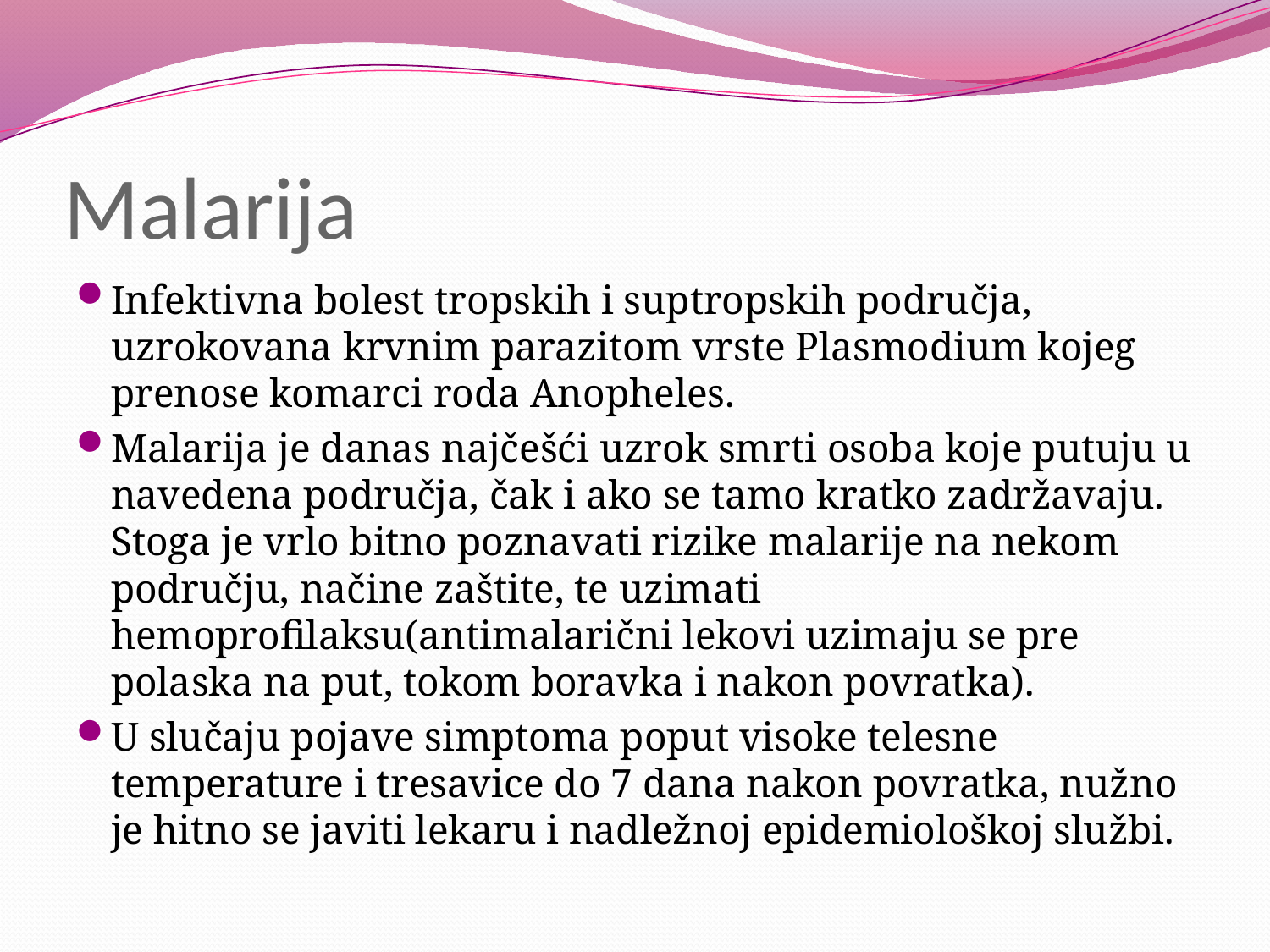

# Malarija
Infektivna bolest tropskih i suptropskih područja, uzrokovana krvnim parazitom vrste Plasmodium kojeg prenose komarci roda Anopheles.
Malarija je danas najčešći uzrok smrti osoba koje putuju u navedena područja, čak i ako se tamo kratko zadržavaju. Stoga je vrlo bitno poznavati rizike malarije na nekom području, načine zaštite, te uzimati hemoprofilaksu(antimalarični lekovi uzimaju se pre polaska na put, tokom boravka i nakon povratka).
U slučaju pojave simptoma poput visoke telesne temperature i tresavice do 7 dana nakon povratka, nužno je hitno se javiti lekaru i nadležnoj epidemiološkoj službi.